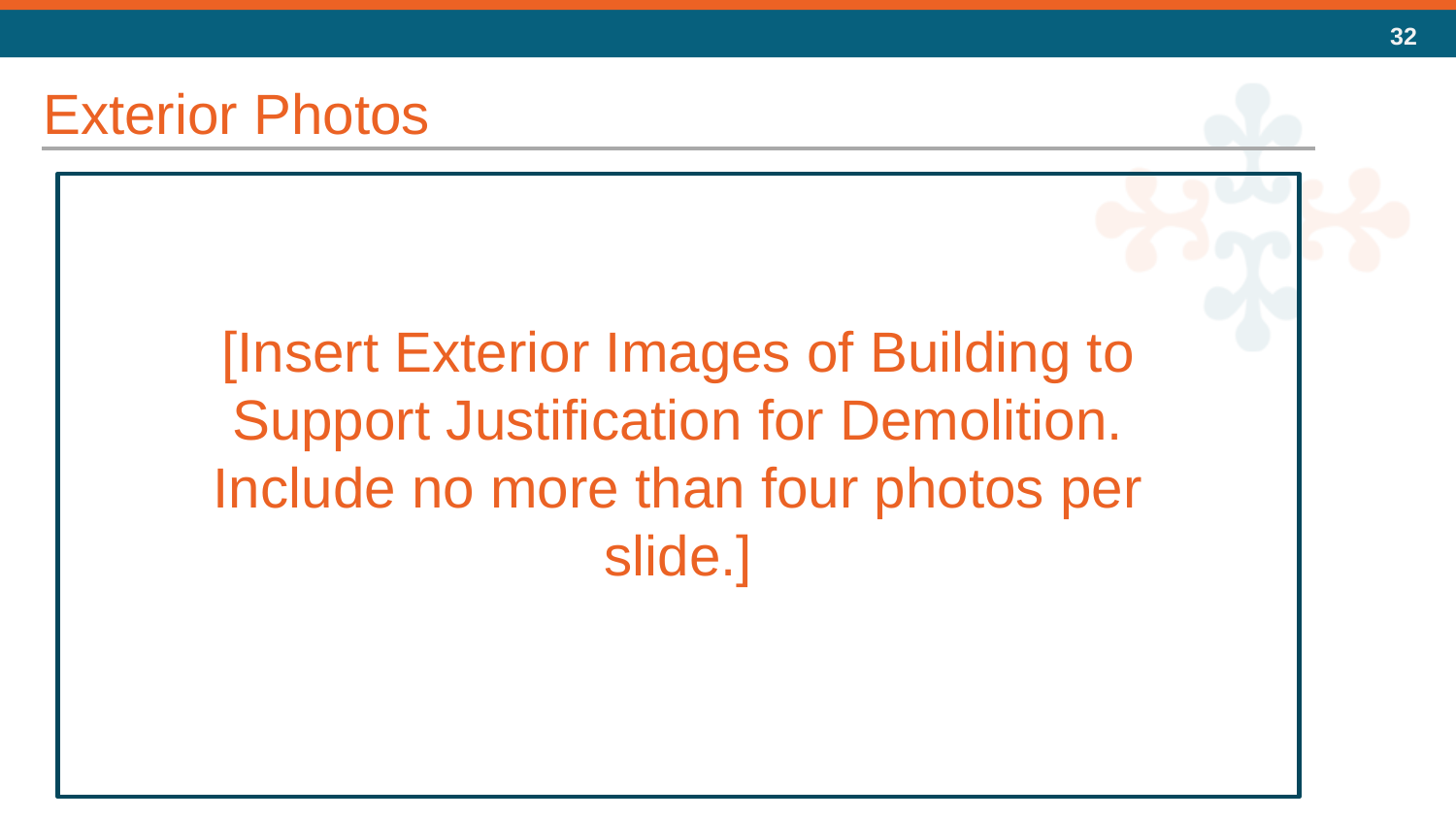

Exterior Photos

[Insert Exterior Images of Building to Support Justification for Demolition. Include no more than four photos per slide.]